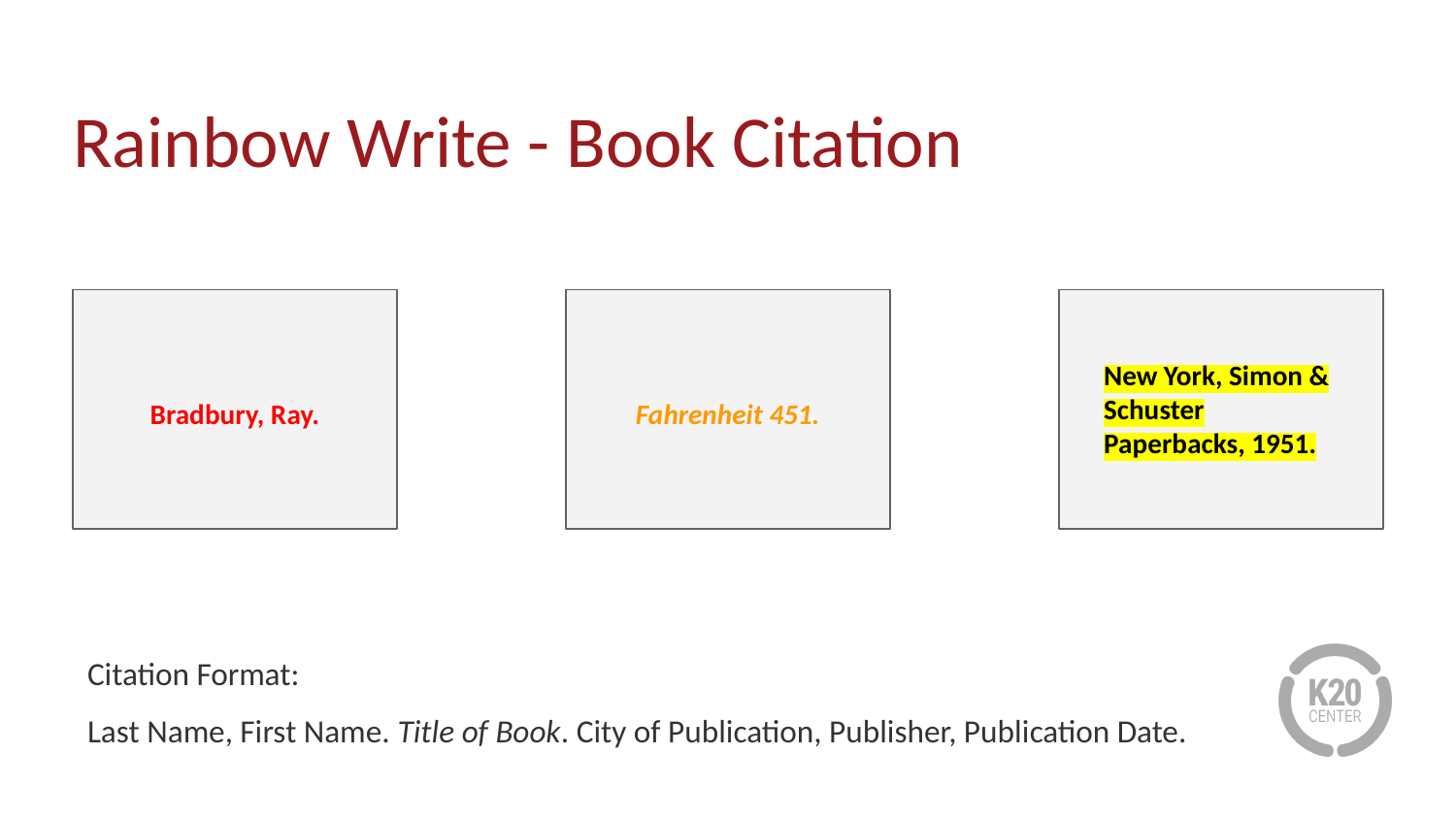

Rainbow Write - Book Citation

Bradbury, Ray.

Fahrenheit 451.

New York, Simon & Schuster Paperbacks, 1951.
Citation Format:
Last Name, First Name. Title of Book. City of Publication, Publisher, Publication Date.